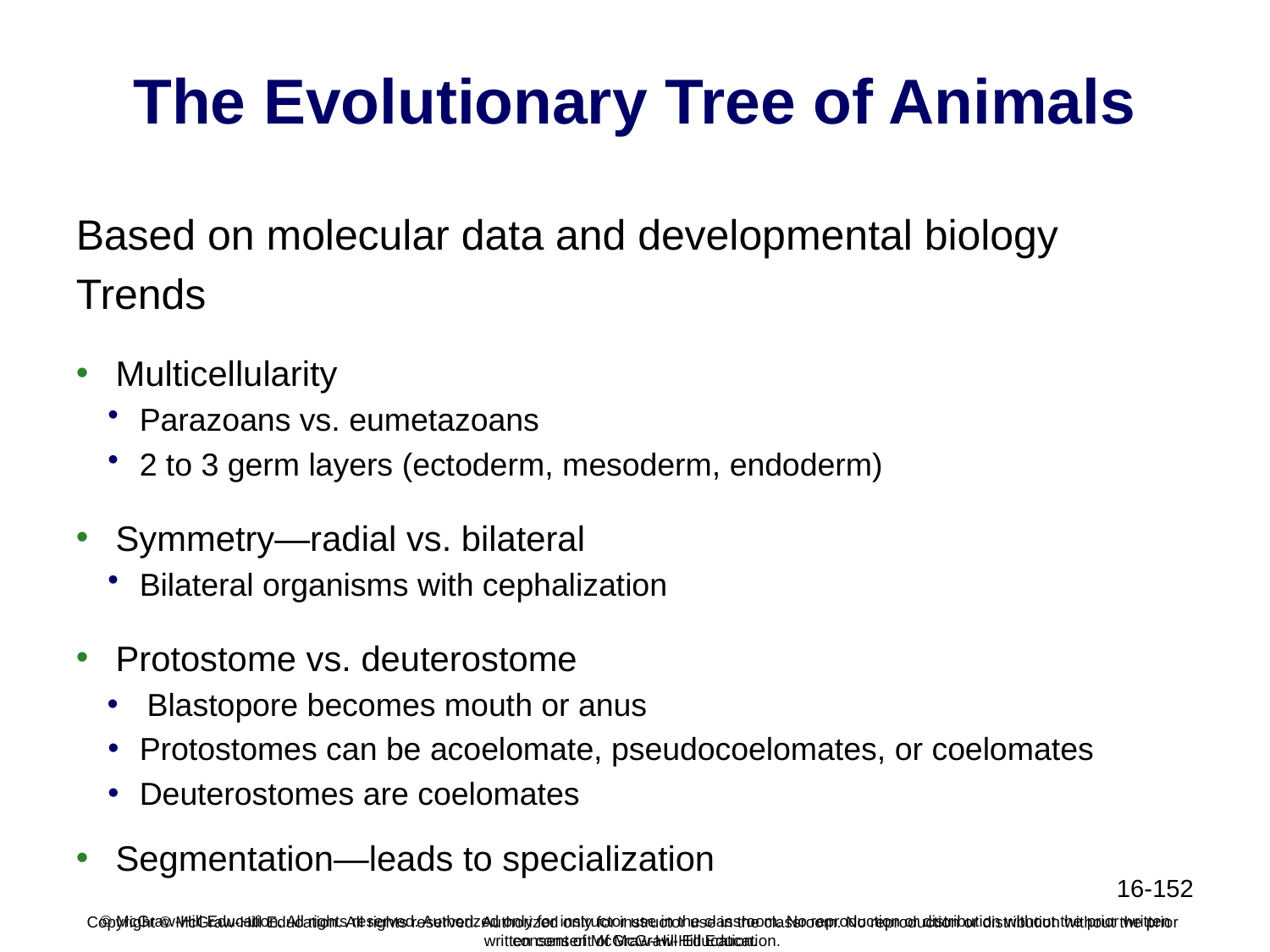

# The Evolutionary Tree of Animals
Based on molecular data and developmental biology
Trends
Multicellularity
Parazoans vs. eumetazoans
2 to 3 germ layers (ectoderm, mesoderm, endoderm)
Symmetry—radial vs. bilateral
Bilateral organisms with cephalization
Protostome vs. deuterostome
Blastopore becomes mouth or anus
Protostomes can be acoelomate, pseudocoelomates, or coelomates
Deuterostomes are coelomates
Segmentation—leads to specialization